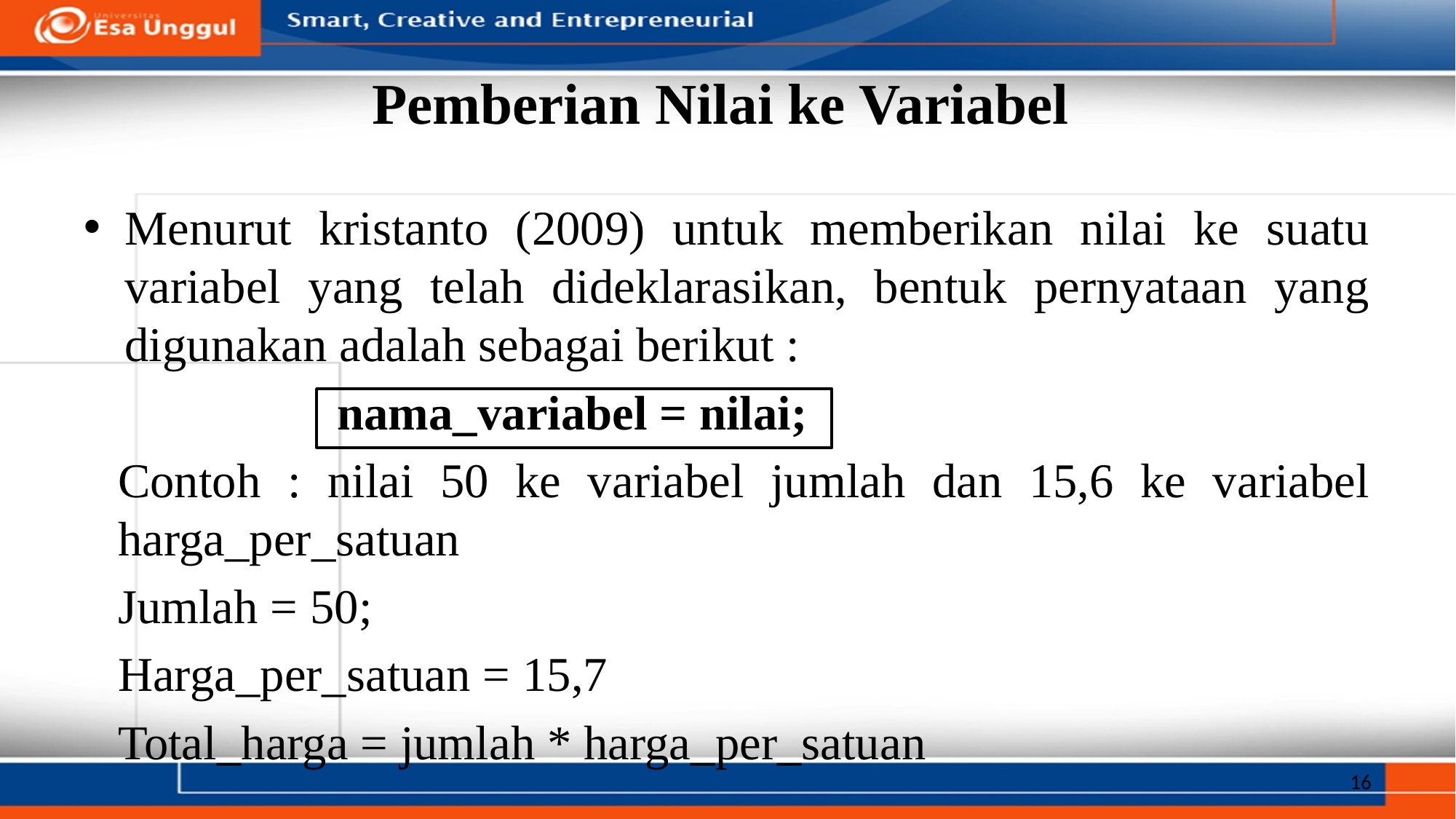

# Pemberian Nilai ke Variabel
Menurut kristanto (2009) untuk memberikan nilai ke suatu variabel yang telah dideklarasikan, bentuk pernyataan yang digunakan adalah sebagai berikut :
                  nama_variabel = nilai;
Contoh : nilai 50 ke variabel jumlah dan 15,6 ke variabel harga_per_satuan
Jumlah = 50;
Harga_per_satuan = 15,7
Total_harga = jumlah * harga_per_satuan

16